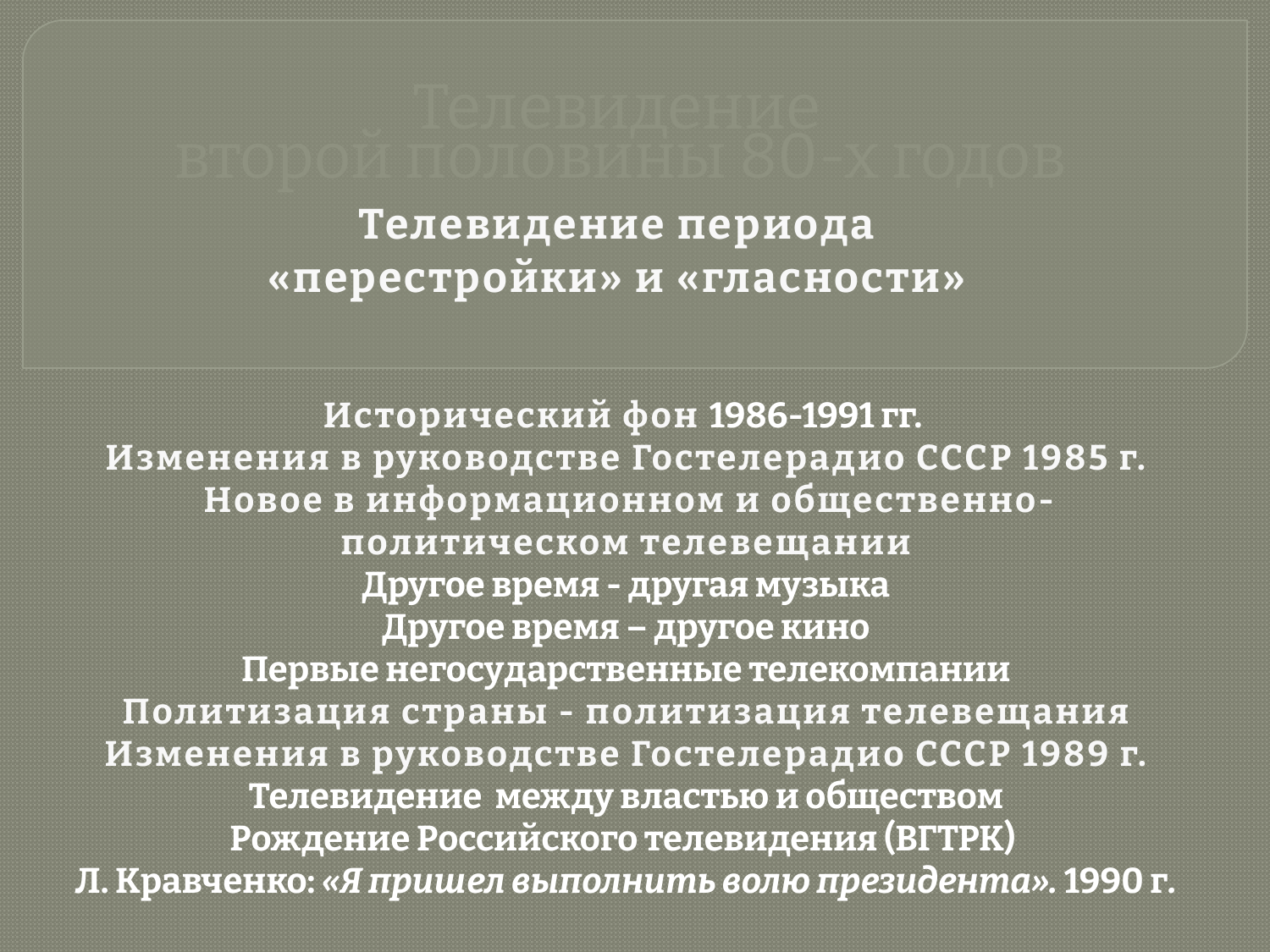

# Телевидение второй половины 80-х годов Телевидение периода «перестройки» и «гласности»
Исторический фон 1986-1991 гг.
Изменения в руководстве Гостелерадио СССР 1985 г.
 Новое в информационном и общественно-политическом телевещании
Другое время - другая музыка
Другое время – другое кино
Первые негосударственные телекомпании
Политизация страны - политизация телевещания
Изменения в руководстве Гостелерадио СССР 1989 г.
Телевидение  между властью и обществом
Рождение Российского телевидения (ВГТРК)
Л. Кравченко: «Я пришел выполнить волю президента». 1990 г.